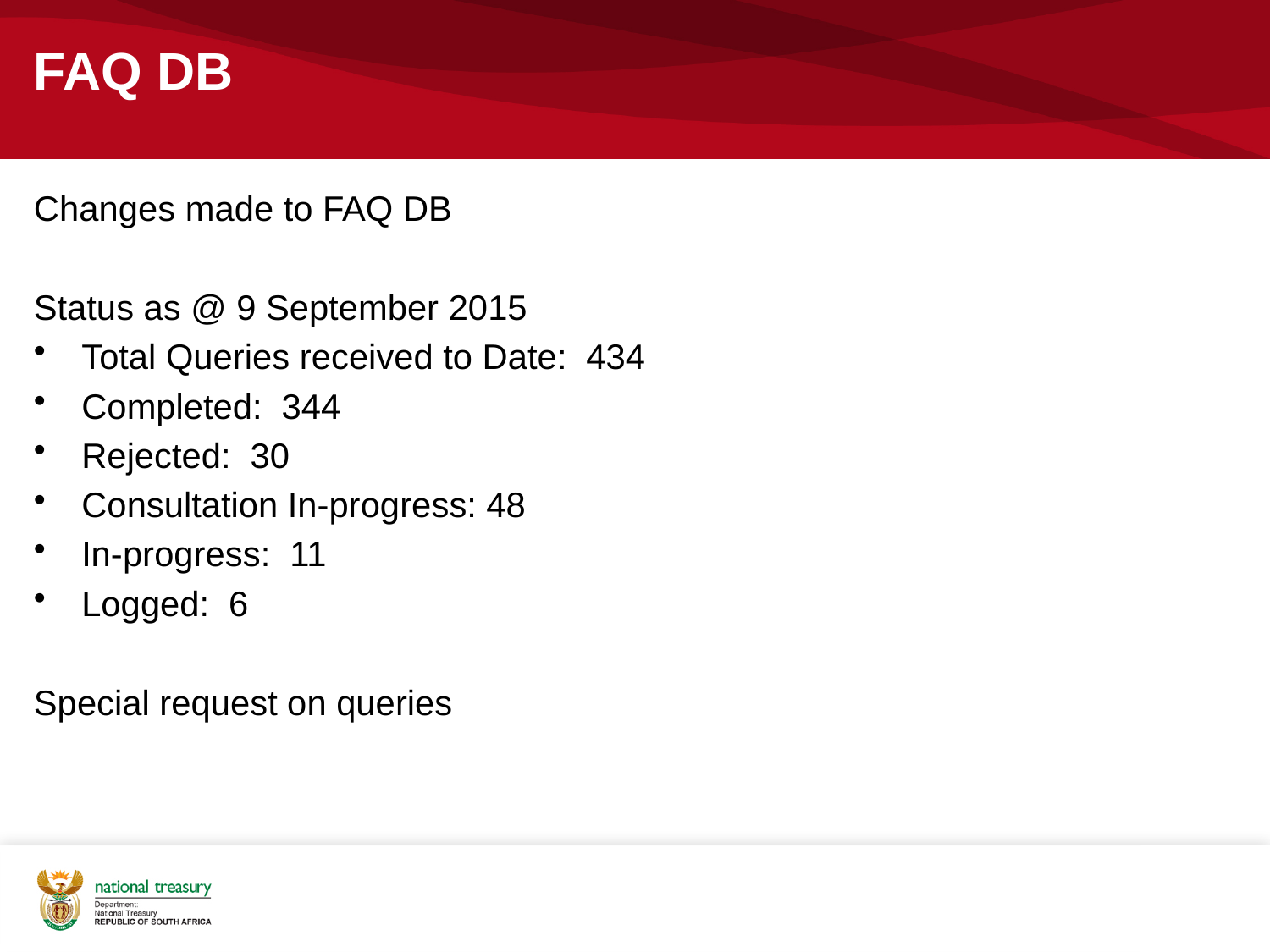

# FAQ DB
Changes made to FAQ DB

Status as @ 9 September 2015
Total Queries received to Date:  434
Completed:  344
Rejected:  30
Consultation In-progress: 48
In-progress:  11
Logged:  6

Special request on queries